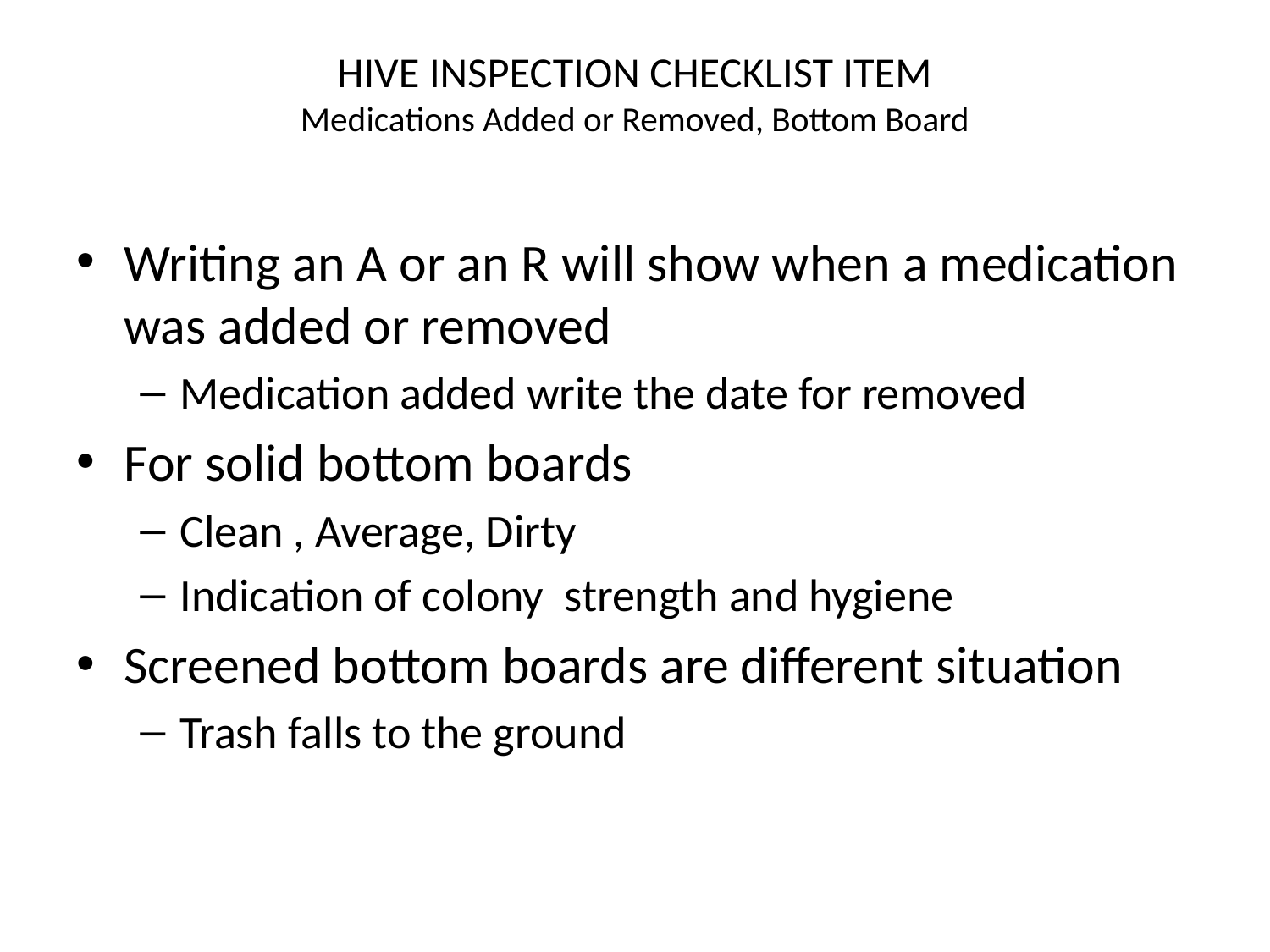

# HIVE INSPECTION CHECKLIST ITEM Medications Added or Removed, Bottom Board
Writing an A or an R will show when a medication was added or removed
Medication added write the date for removed
For solid bottom boards
Clean , Average, Dirty
Indication of colony  strength and hygiene
Screened bottom boards are different situation
Trash falls to the ground